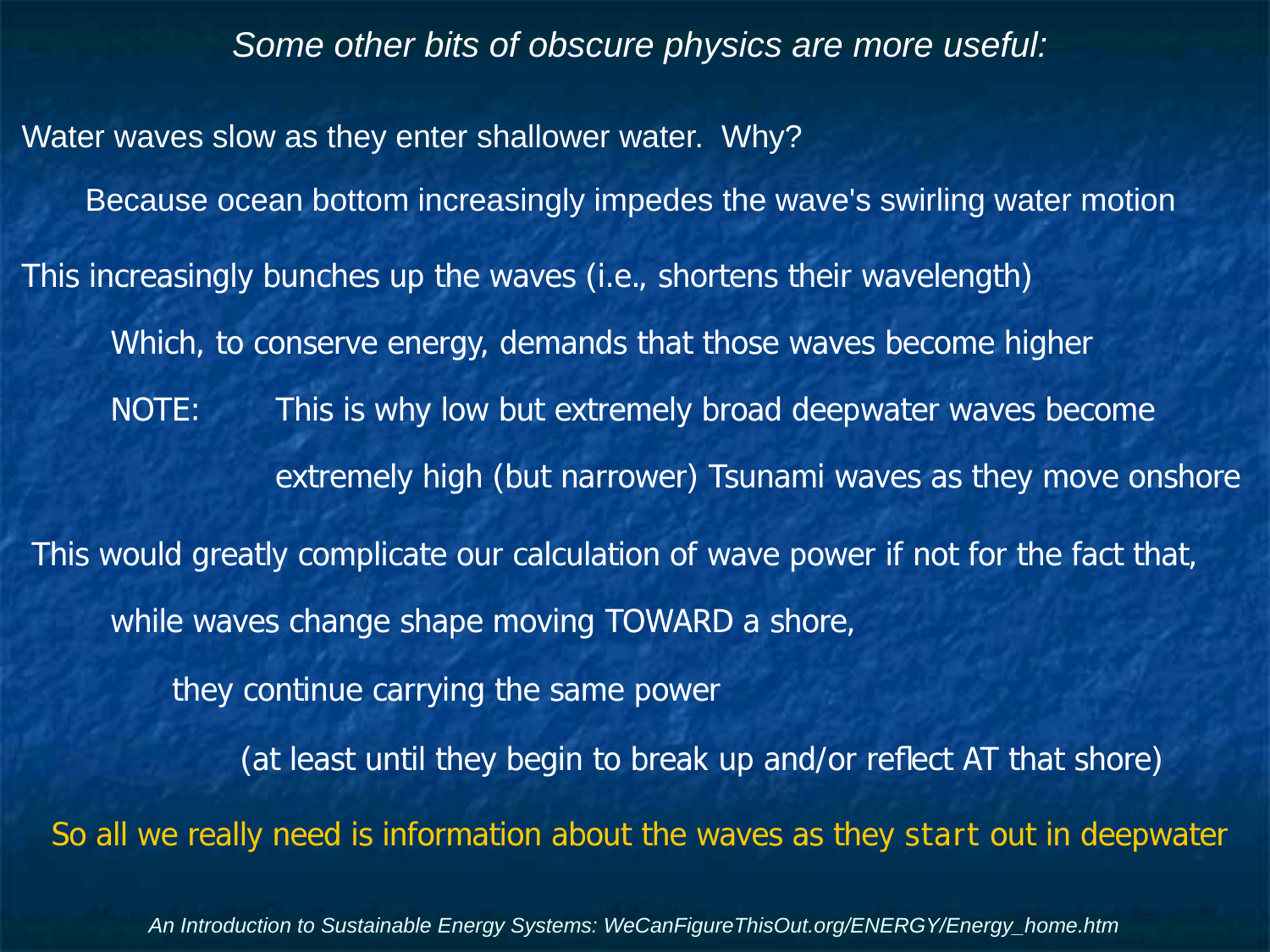

# Some other bits of obscure physics are more useful:
Water waves slow as they enter shallower water.  Why?

Because ocean bottom increasingly impedes the wave's swirling water motion

This increasingly bunches up the waves (i.e., shortens their wavelength)

Which, to conserve energy, demands that those waves become higher

NOTE: 	This is why low but extremely broad deepwater waves become

	extremely high (but narrower) Tsunami waves as they move onshore

 This would greatly complicate our calculation of wave power if not for the fact that,

while waves change shape moving TOWARD a shore,

they continue carrying the same power

(at least until they begin to break up and/or reflect AT that shore)

So all we really need is information about the waves as they start out in deepwater
An Introduction to Sustainable Energy Systems: WeCanFigureThisOut.org/ENERGY/Energy_home.htm